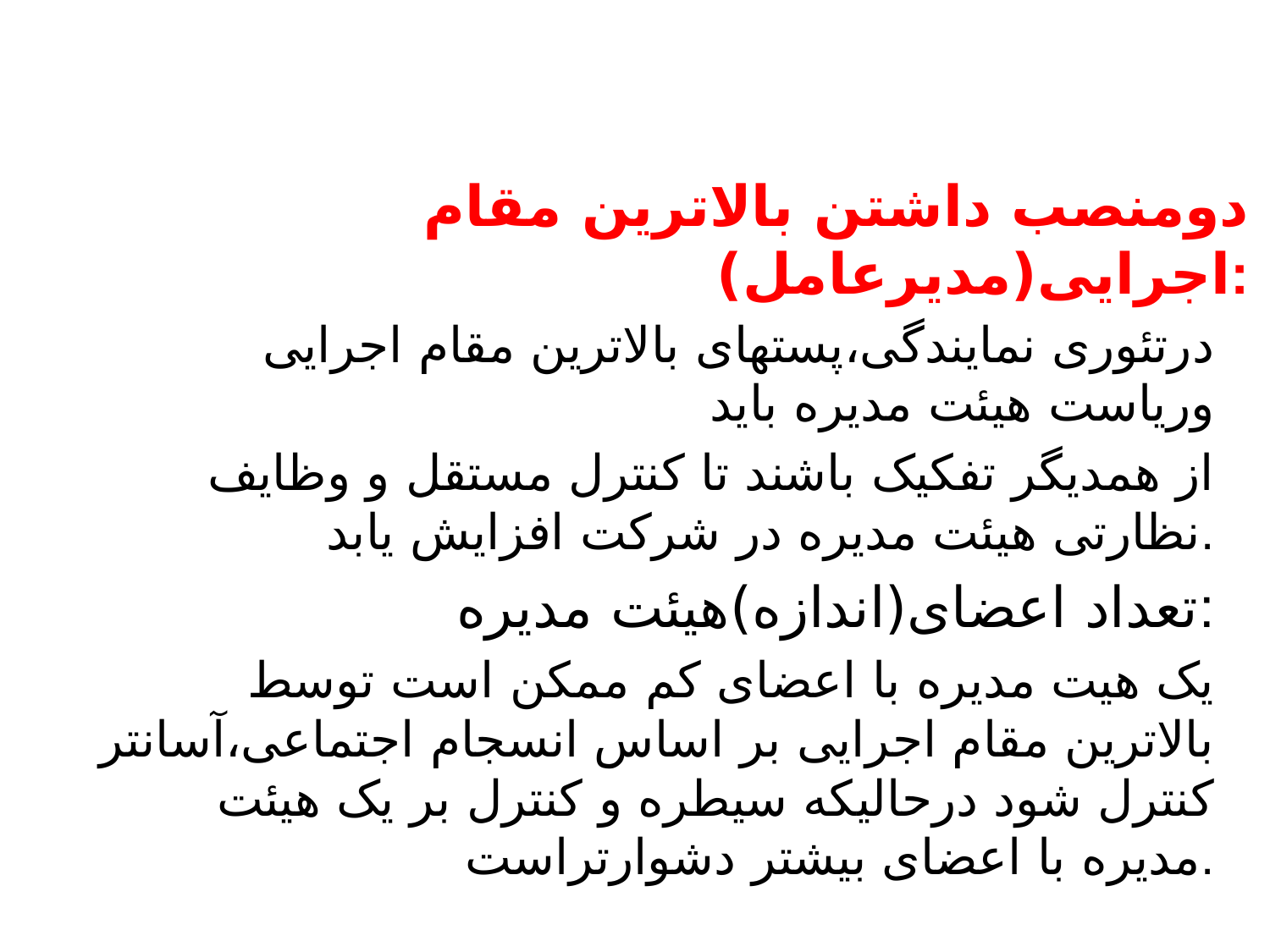

دومنصب داشتن بالاترین مقام اجرایی(مدیرعامل):
درتئوری نمایندگی،پستهای بالاترین مقام اجرایی وریاست هیئت مدیره باید
از همدیگر تفکیک باشند تا کنترل مستقل و وظایف نظارتی هیئت مدیره در شرکت افزایش یابد.
تعداد اعضای(اندازه)هیئت مدیره:
یک هیت مدیره با اعضای کم ممکن است توسط بالاترین مقام اجرایی بر اساس انسجام اجتماعی،آسانتر کنترل شود درحالیکه سیطره و کنترل بر یک هیئت مدیره با اعضای بیشتر دشوارتراست.